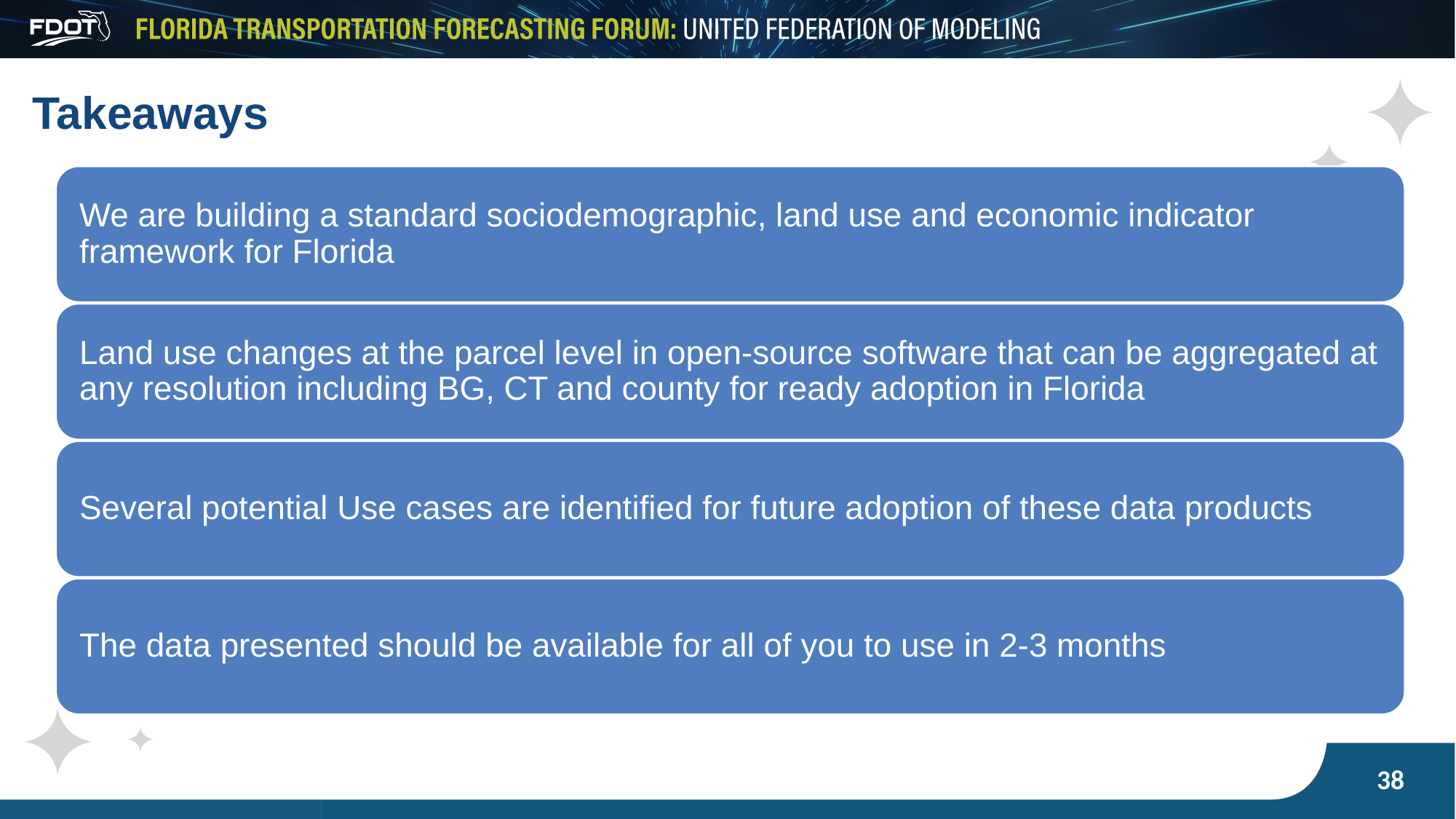

# Takeaways
We are building a standard sociodemographic, land use and economic indicator framework for Florida
Land use changes at the parcel level in open-source software that can be aggregated at any resolution including BG, CT and county for ready adoption in Florida
Several potential Use cases are identified for future adoption of these data products
The data presented should be available for all of you to use in 2-3 months
38